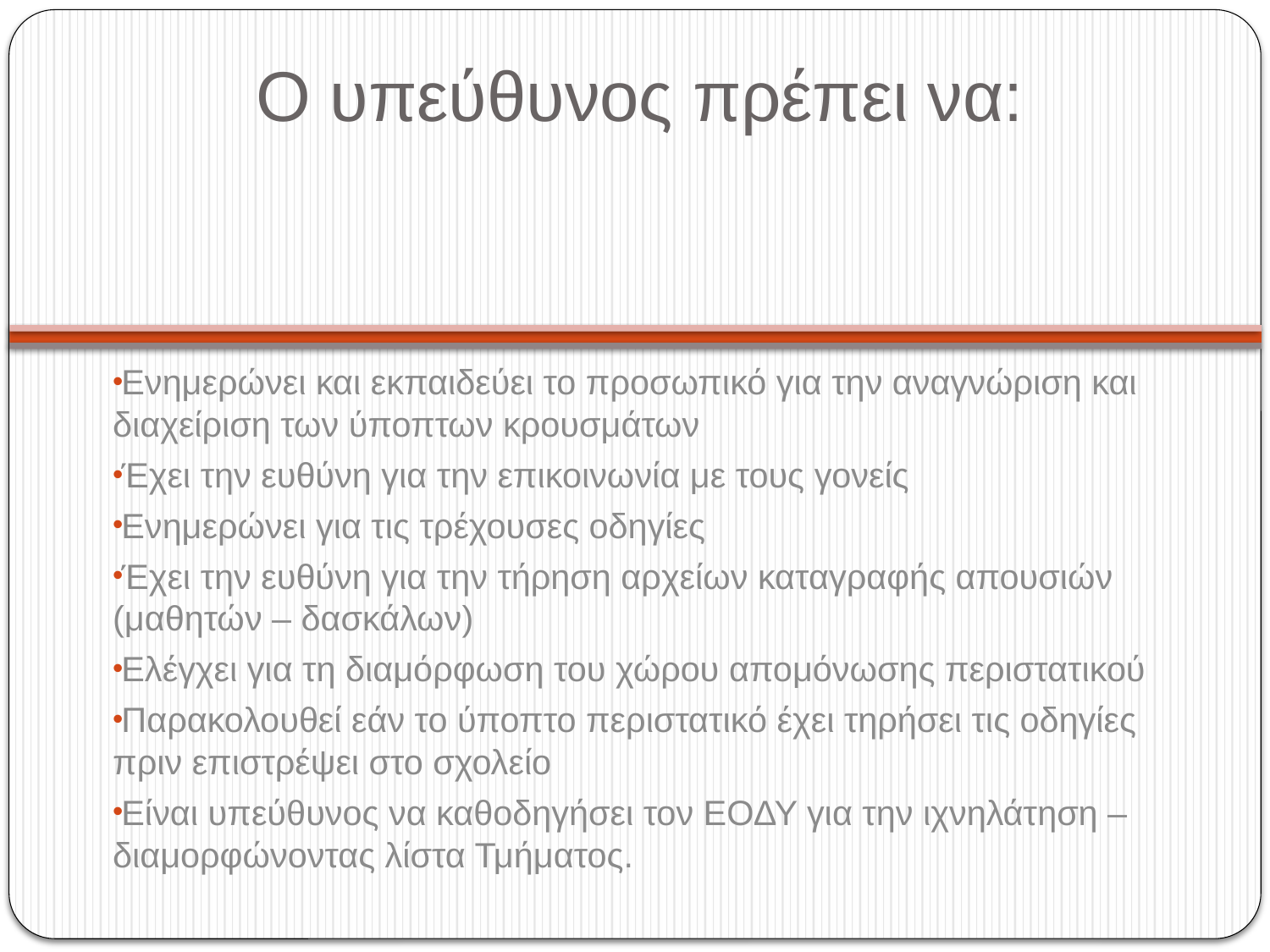

# Ο υπεύθυνος πρέπει να:
Ενημερώνει και εκπαιδεύει το προσωπικό για την αναγνώριση και διαχείριση των ύποπτων κρουσμάτων
Έχει την ευθύνη για την επικοινωνία με τους γονείς
Ενημερώνει για τις τρέχουσες οδηγίες
Έχει την ευθύνη για την τήρηση αρχείων καταγραφής απουσιών (μαθητών – δασκάλων)
Ελέγχει για τη διαμόρφωση του χώρου απομόνωσης περιστατικού
Παρακολουθεί εάν το ύποπτο περιστατικό έχει τηρήσει τις οδηγίες πριν επιστρέψει στο σχολείο
Είναι υπεύθυνος να καθοδηγήσει τον ΕΟΔΥ για την ιχνηλάτηση – διαμορφώνοντας λίστα Τμήματος.